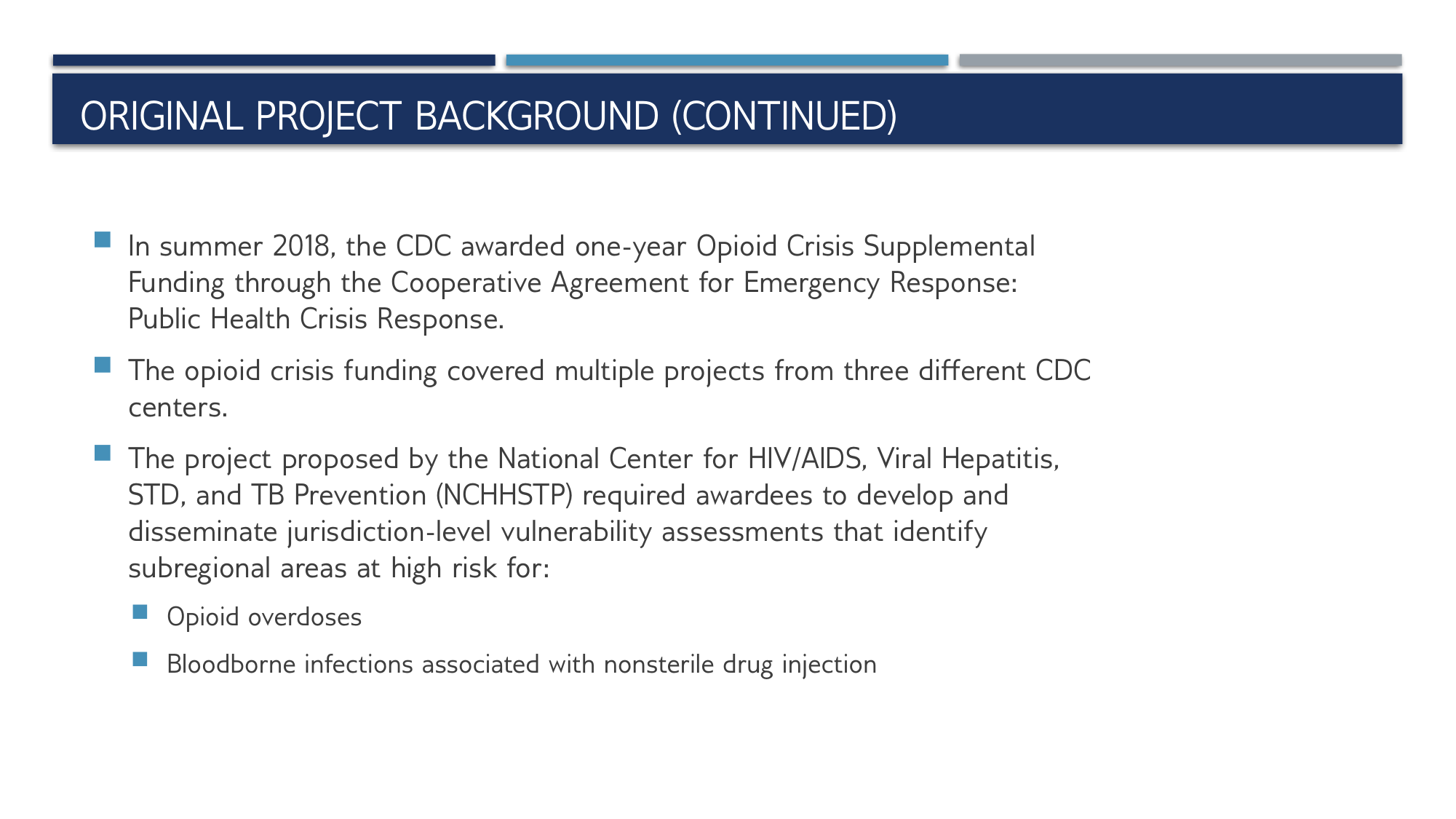

# Original Project Background (continued)
In summer 2018, the CDC awarded one-year Opioid Crisis Supplemental Funding through the Cooperative Agreement for Emergency Response: Public Health Crisis Response.
The opioid crisis funding covered multiple projects from three different CDC centers.
The project proposed by the National Center for HIV/AIDS, Viral Hepatitis, STD, and TB Prevention (NCHHSTP) required awardees to develop and disseminate jurisdiction-level vulnerability assessments that identify subregional areas at high risk for:
Opioid overdoses
Bloodborne infections associated with nonsterile drug injection